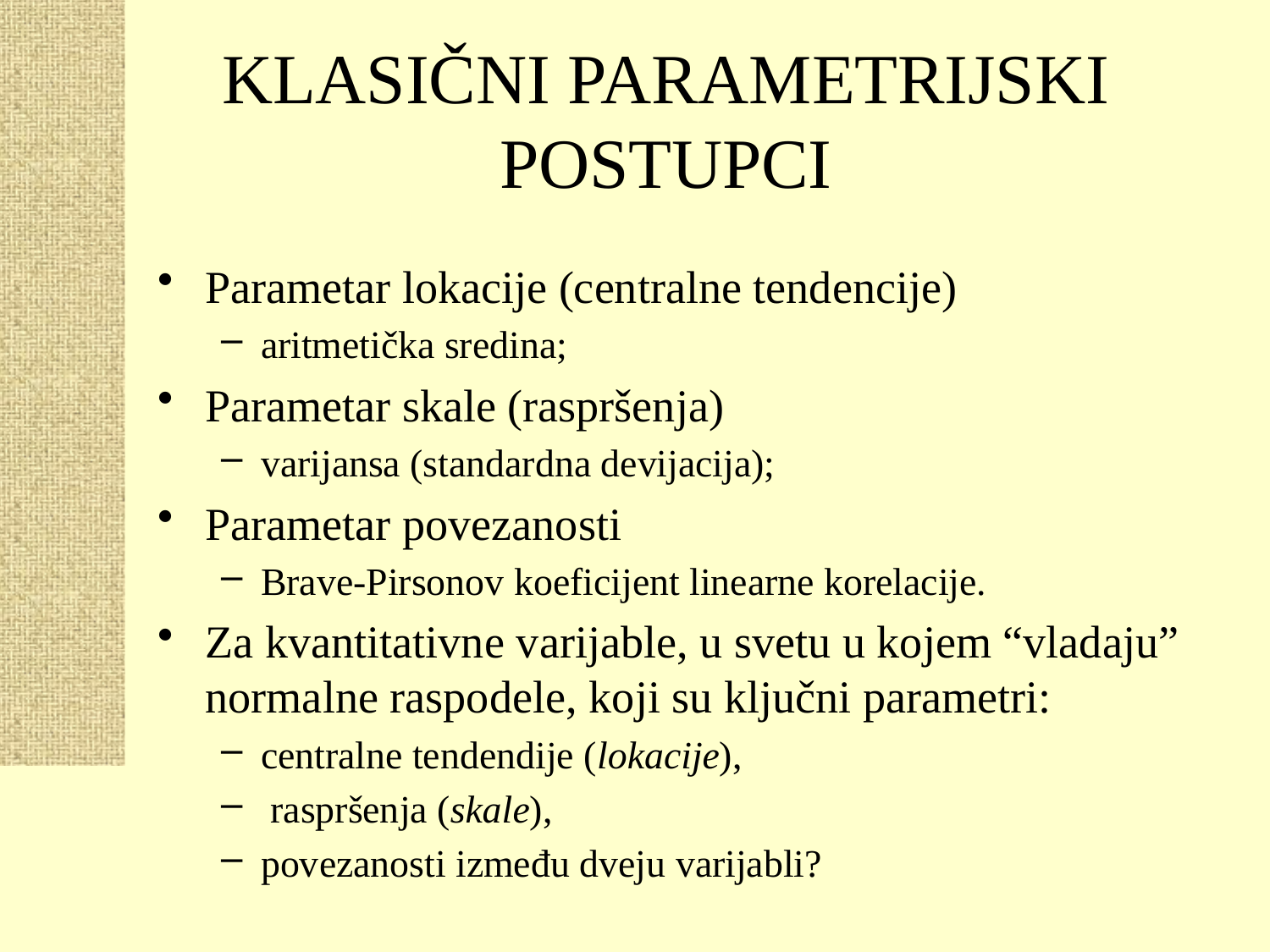

# KLASIČNI PARAMETRIJSKI POSTUPCI
Parametar lokacije (centralne tendencije)
aritmetička sredina;
Parametar skale (raspršenja)
varijansa (standardna devijacija);
Parametar povezanosti
Brave-Pirsonov koeficijent linearne korelacije.
Za kvantitativne varijable, u svetu u kojem “vladaju” normalne raspodele, koji su ključni parametri:
centralne tendendije (lokacije),
 raspršenja (skale),
povezanosti između dveju varijabli?